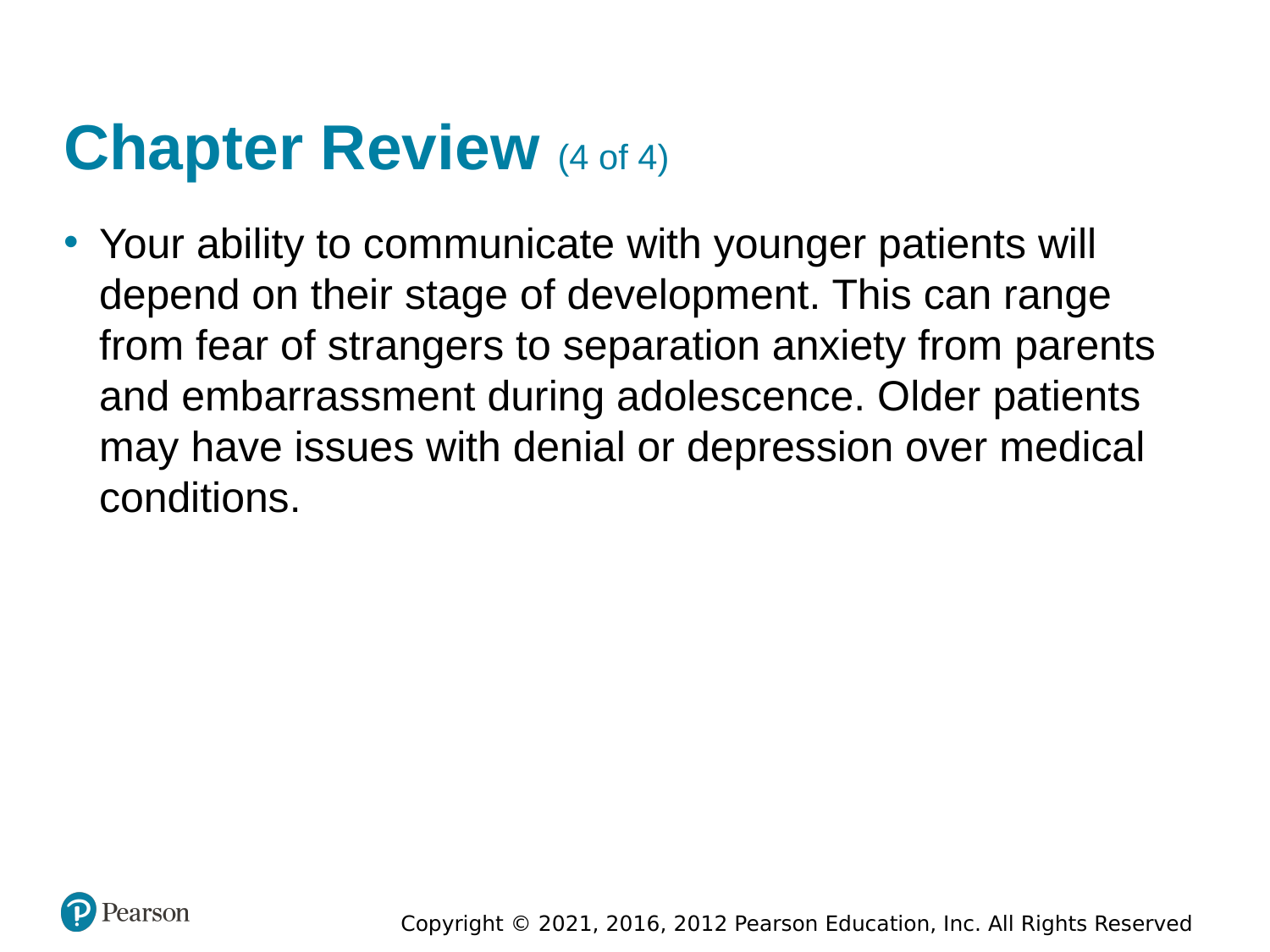

# Chapter Review (4 of 4)
Your ability to communicate with younger patients will depend on their stage of development. This can range from fear of strangers to separation anxiety from parents and embarrassment during adolescence. Older patients may have issues with denial or depression over medical conditions.